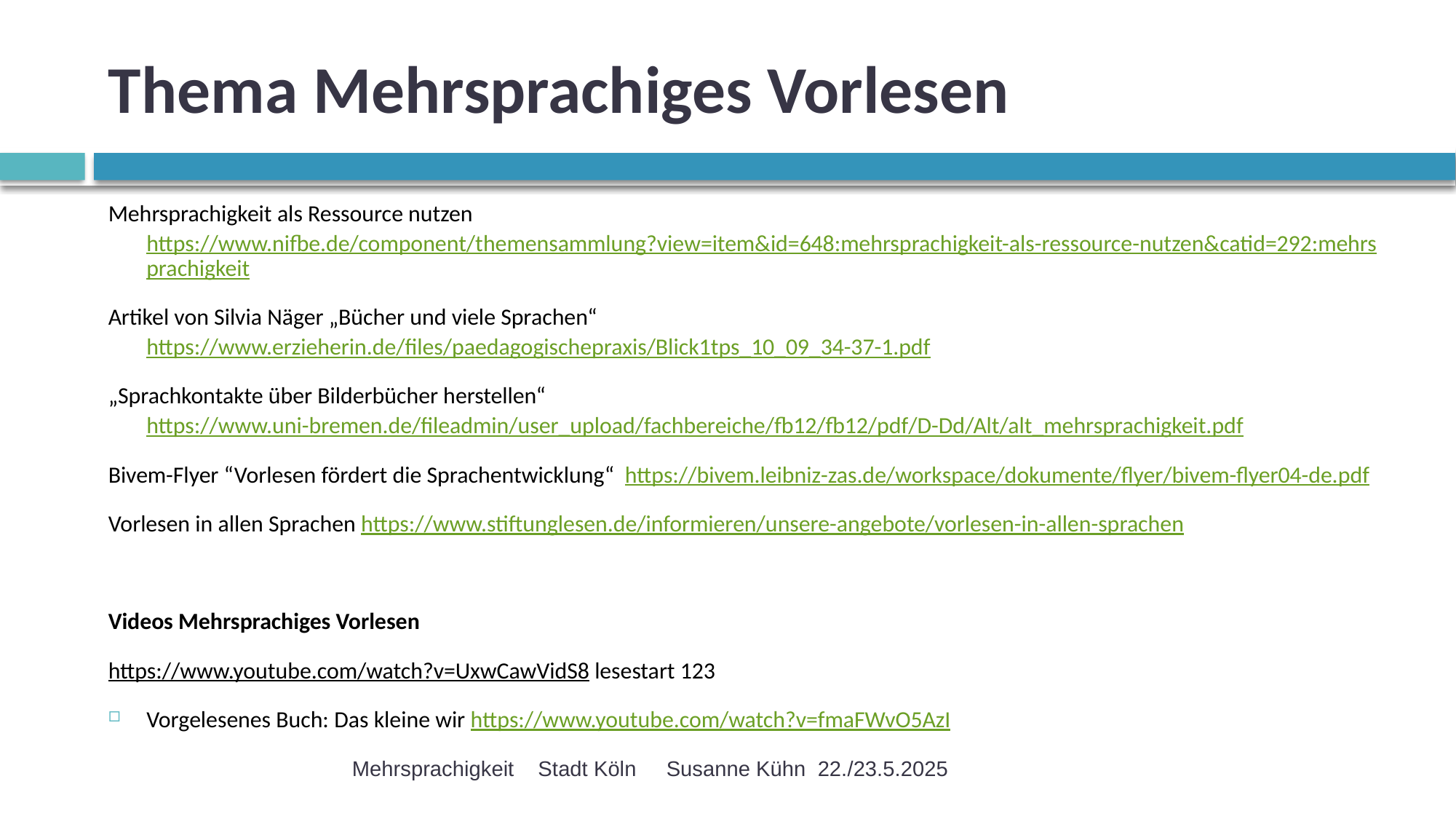

# Thema Mehrsprachiges Vorlesen
Mehrsprachigkeit als Ressource nutzen https://www.nifbe.de/component/themensammlung?view=item&id=648:mehrsprachigkeit-als-ressource-nutzen&catid=292:mehrsprachigkeit
Artikel von Silvia Näger „Bücher und viele Sprachen“ https://www.erzieherin.de/files/paedagogischepraxis/Blick1tps_10_09_34-37-1.pdf
„Sprachkontakte über Bilderbücher herstellen“ https://www.uni-bremen.de/fileadmin/user_upload/fachbereiche/fb12/fb12/pdf/D-Dd/Alt/alt_mehrsprachigkeit.pdf
Bivem-Flyer “Vorlesen fördert die Sprachentwicklung“  https://bivem.leibniz-zas.de/workspace/dokumente/flyer/bivem-flyer04-de.pdf
Vorlesen in allen Sprachen https://www.stiftunglesen.de/informieren/unsere-angebote/vorlesen-in-allen-sprachen

Videos Mehrsprachiges Vorlesen
https://www.youtube.com/watch?v=UxwCawVidS8 lesestart 123
Vorgelesenes Buch: Das kleine wir https://www.youtube.com/watch?v=fmaFWvO5AzI

Mehrsprachigkeit    Stadt Köln     Susanne Kühn  22./23.5.2025